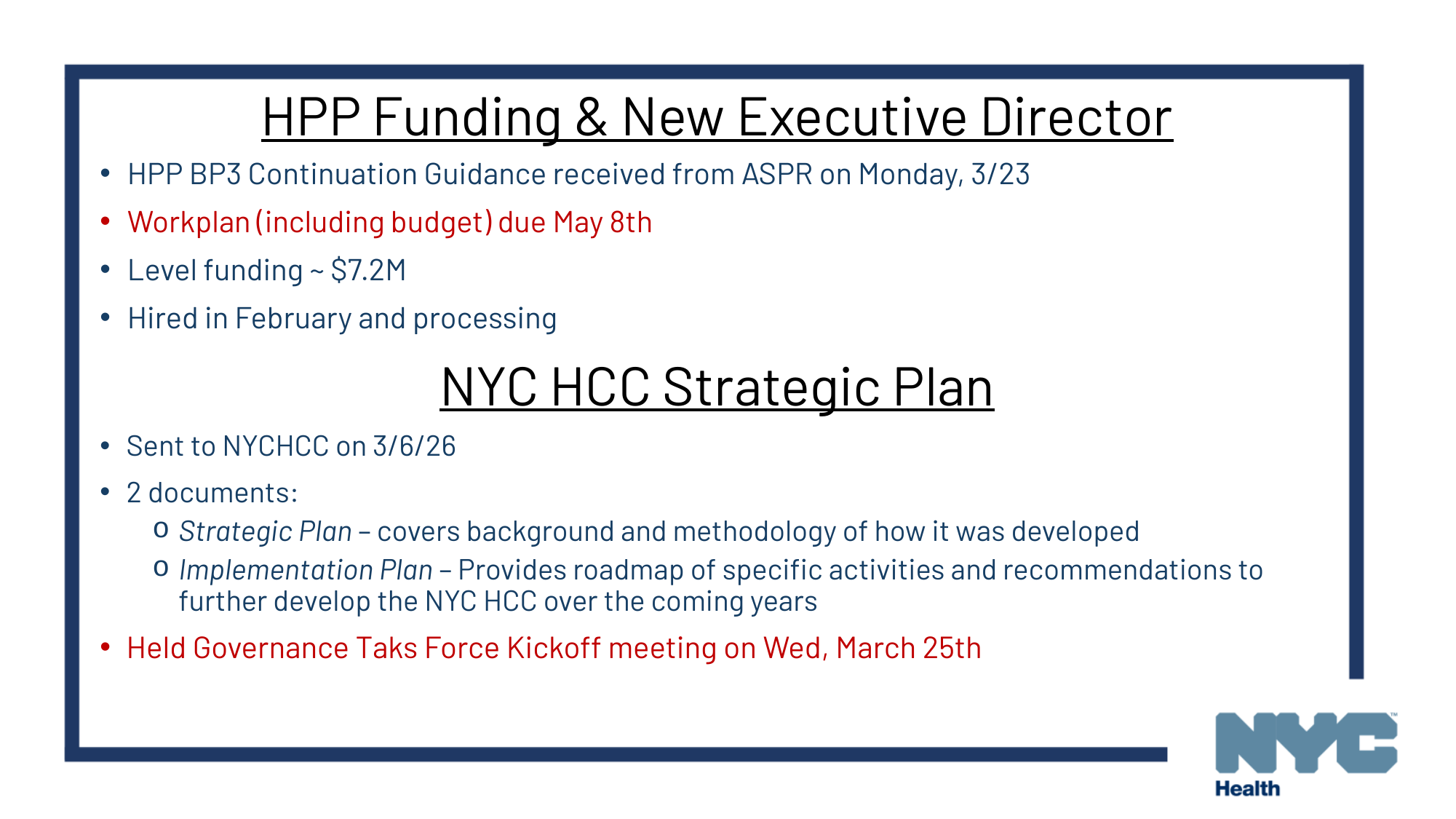

# HPP Funding & New Executive Director
HPP BP3 Continuation Guidance received from ASPR on Monday, 3/23
Workplan (including budget) due May 8th
Level funding ~ $7.2M
Hired in February and processing
NYC HCC Strategic Plan

Sent to NYCHCC on 3/6/26
2 documents:
Strategic Plan – covers background and methodology of how it was developed
Implementation Plan – Provides roadmap of specific activities and recommendations to further develop the NYC HCC over the coming years
Held Governance Taks Force Kickoff meeting on Wed, March 25th